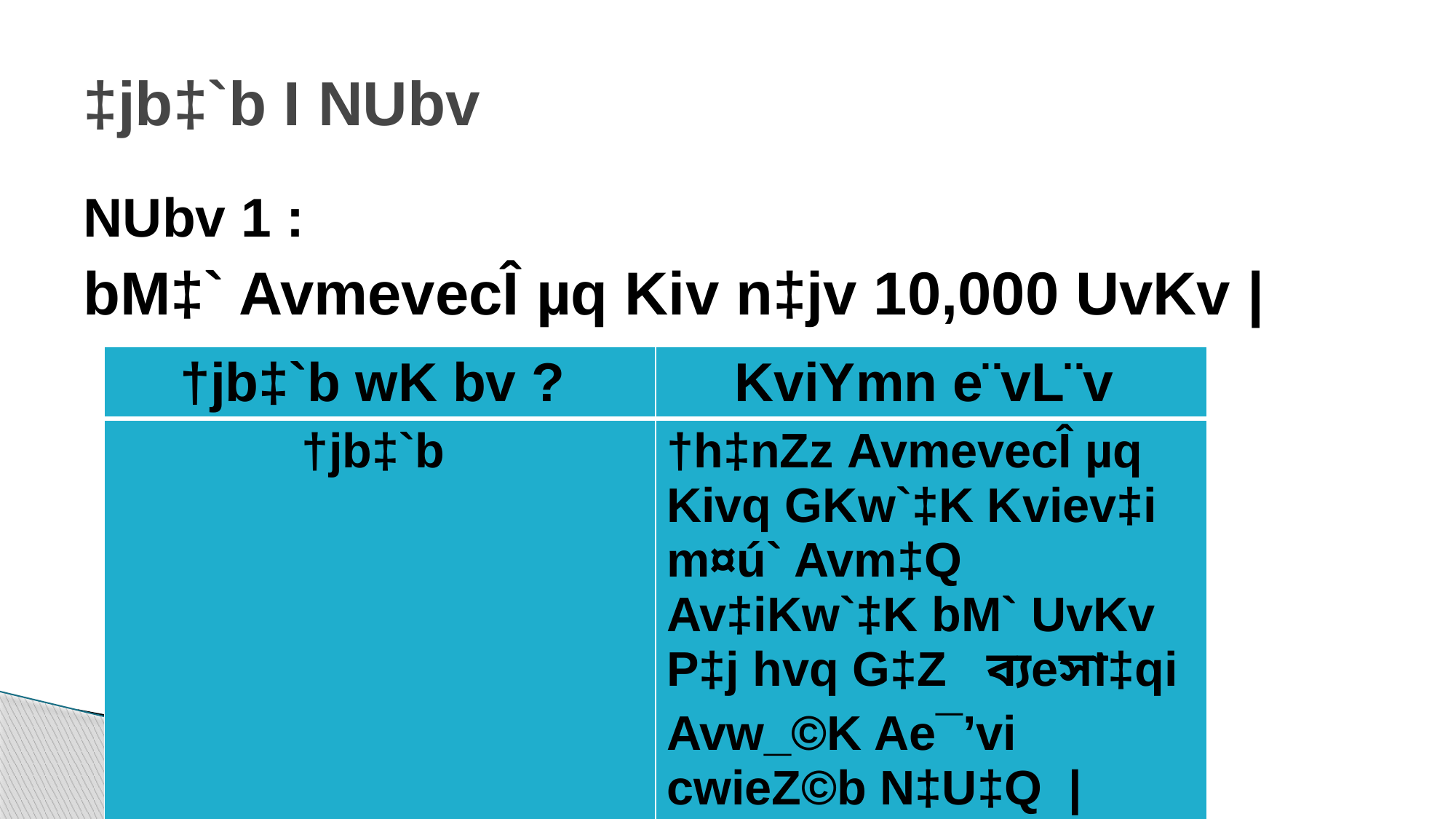

# ‡jb‡`b I NUbv
NUbv 1 :
bM‡` AvmevecÎ µq Kiv n‡jv 10,000 UvKv |

| †jb‡`b wK bv ? | KviYmn e¨vL¨v |
| --- | --- |
| †jb‡`b | †h‡nZz AvmevecÎ µq Kivq GKw`‡K Kviev‡i m¤ú` Avm‡Q Av‡iKw`‡K bM` UvKv P‡j hvq G‡Z ব্যeসা‡qi Avw\_©K Ae¯’vi cwieZ©b N‡U‡Q | |